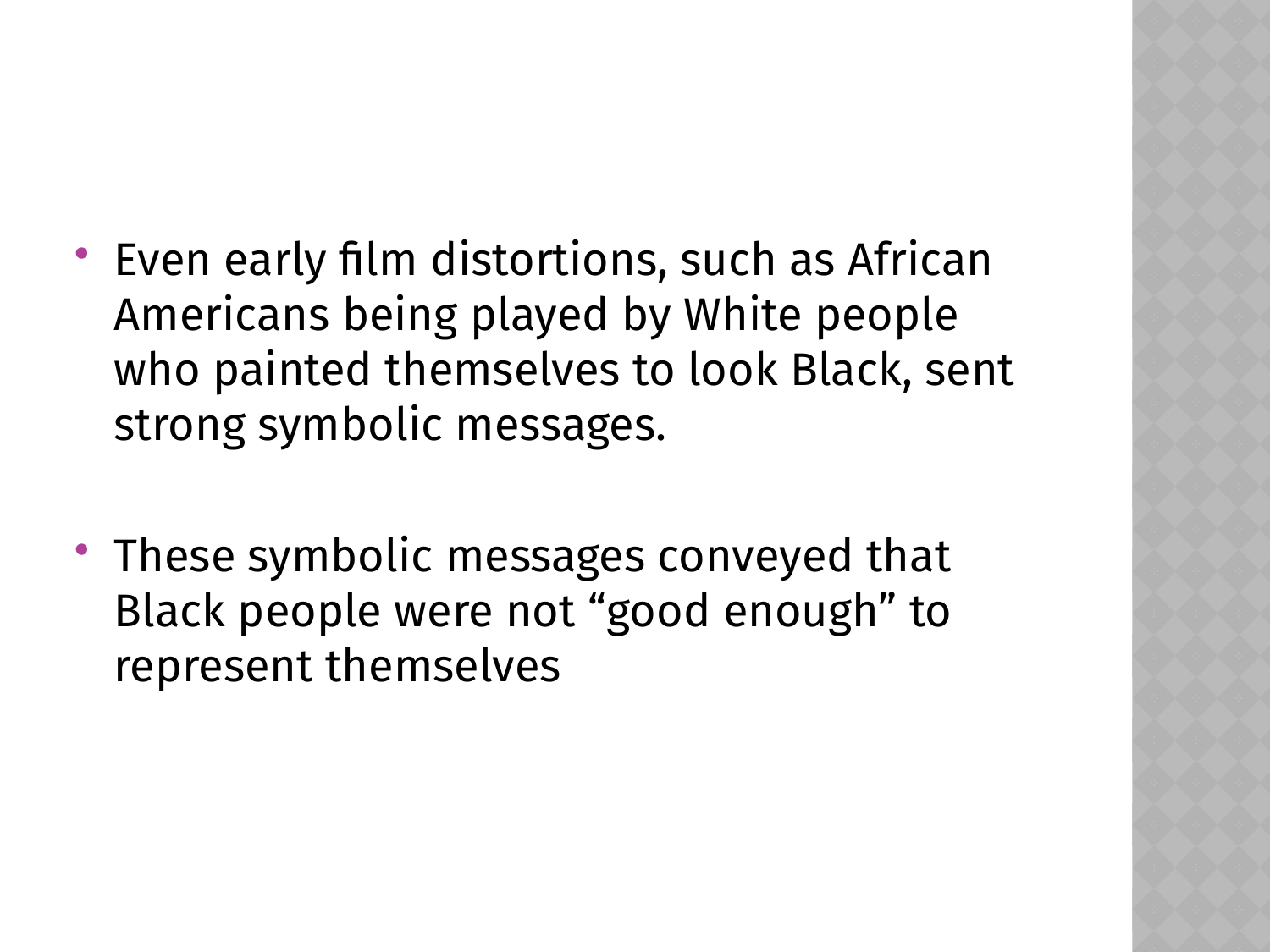

#
Even early film distortions, such as African Americans being played by White people who painted themselves to look Black, sent strong symbolic messages.

These symbolic messages conveyed that Black people were not “good enough” to represent themselves